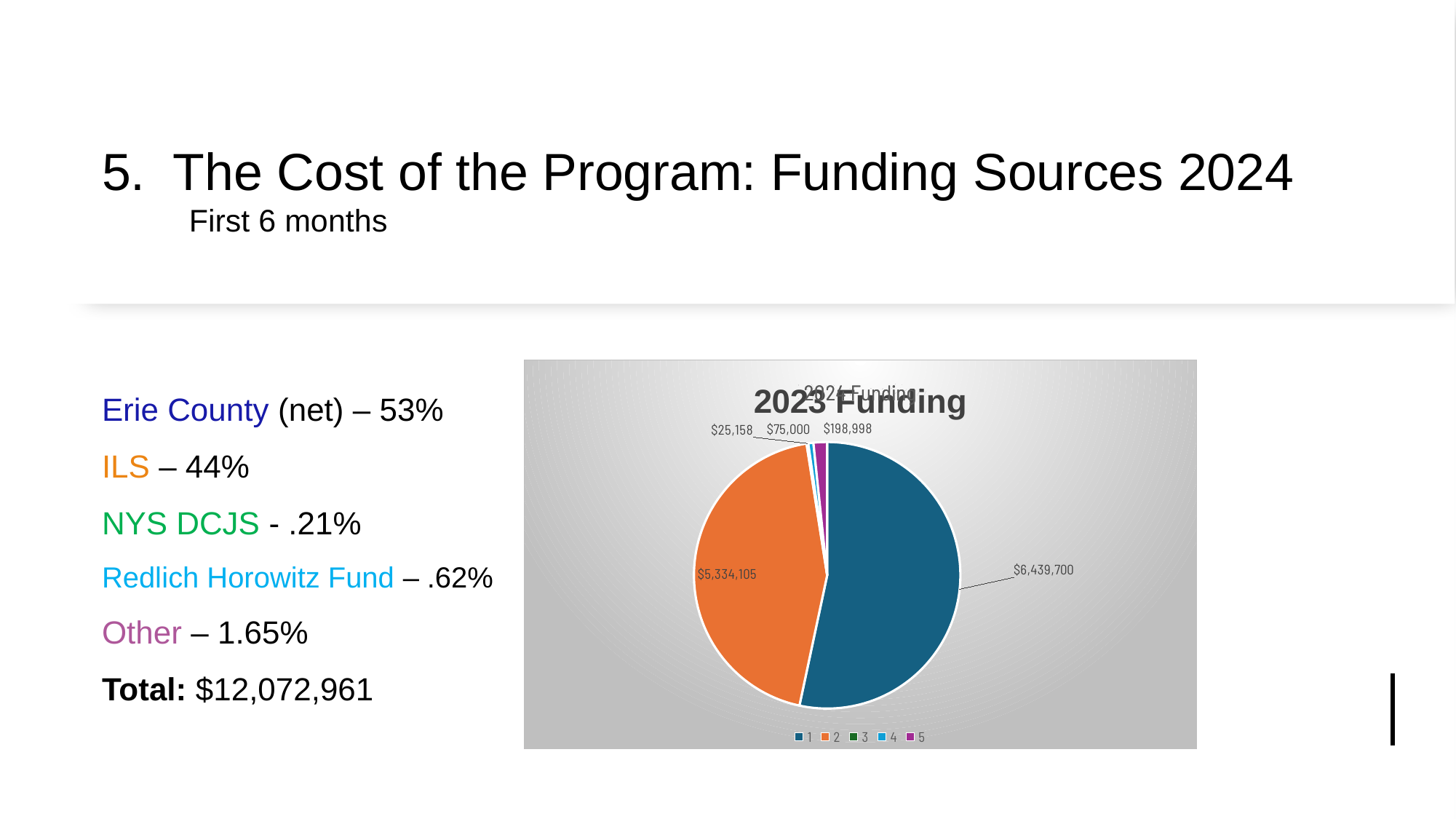

# 5.  The Cost of the Program: Funding Sources 2024 First 6 months

Erie County (net) – 53%
ILS – 44%
NYS DCJS - .21%
Redlich Horowitz Fund – .62%
Other – 1.65%
Total: $12,072,961

### Chart: 2024 Funding

| Category |  |
|---|---|

### Chart: 2024 Funding

| Category |
|---|

### Chart: 2023 Funding

| Category |
|---|

### Chart: 2023 Funding

| Category |
|---|

### Chart: 2022 Funding

| Category |
|---|